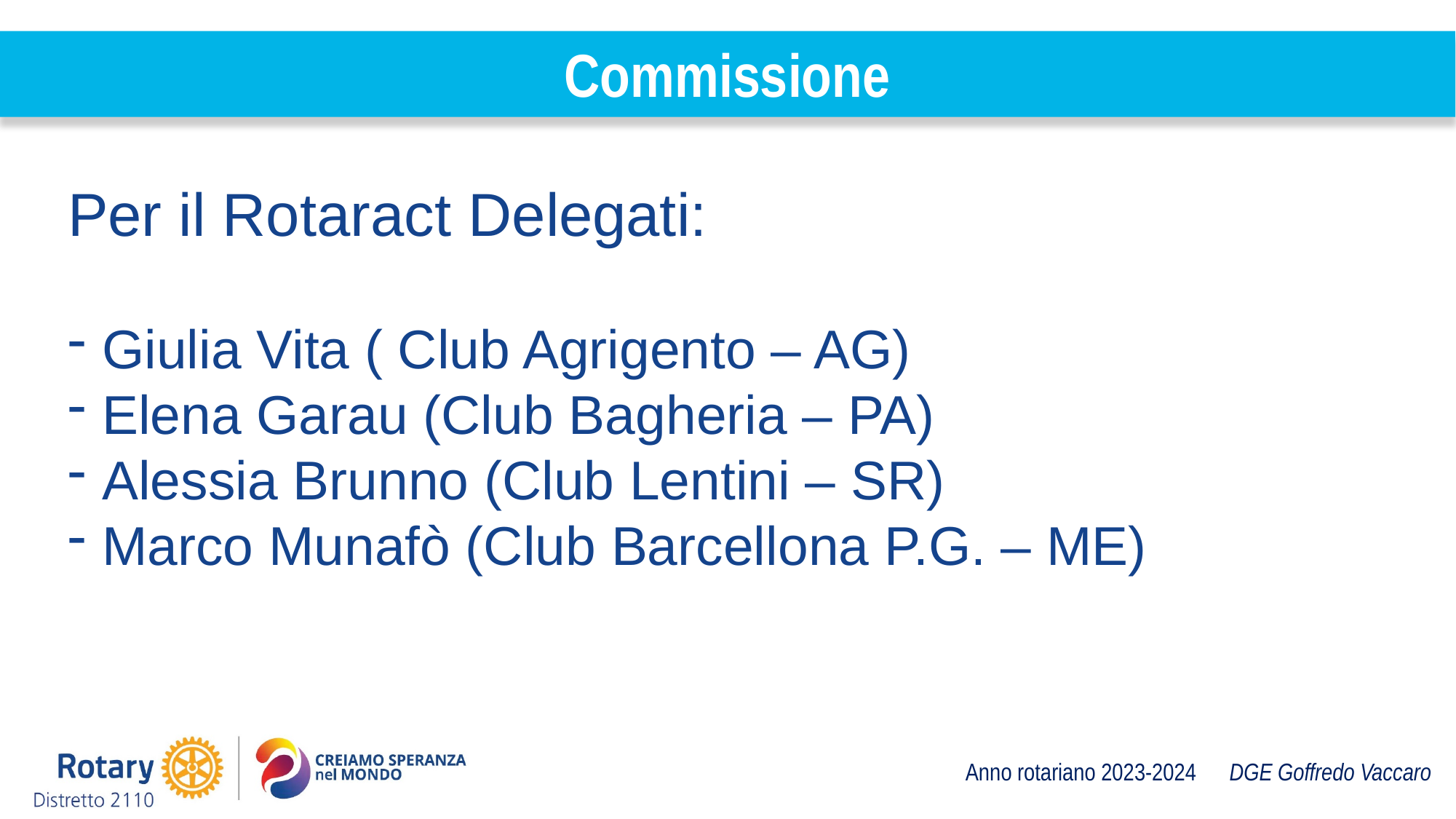

Commissione
Per il Rotaract Delegati:

Giulia Vita ( Club Agrigento – AG)
Elena Garau (Club Bagheria – PA)
Alessia Brunno (Club Lentini – SR)
Marco Munafò (Club Barcellona P.G. – ME)